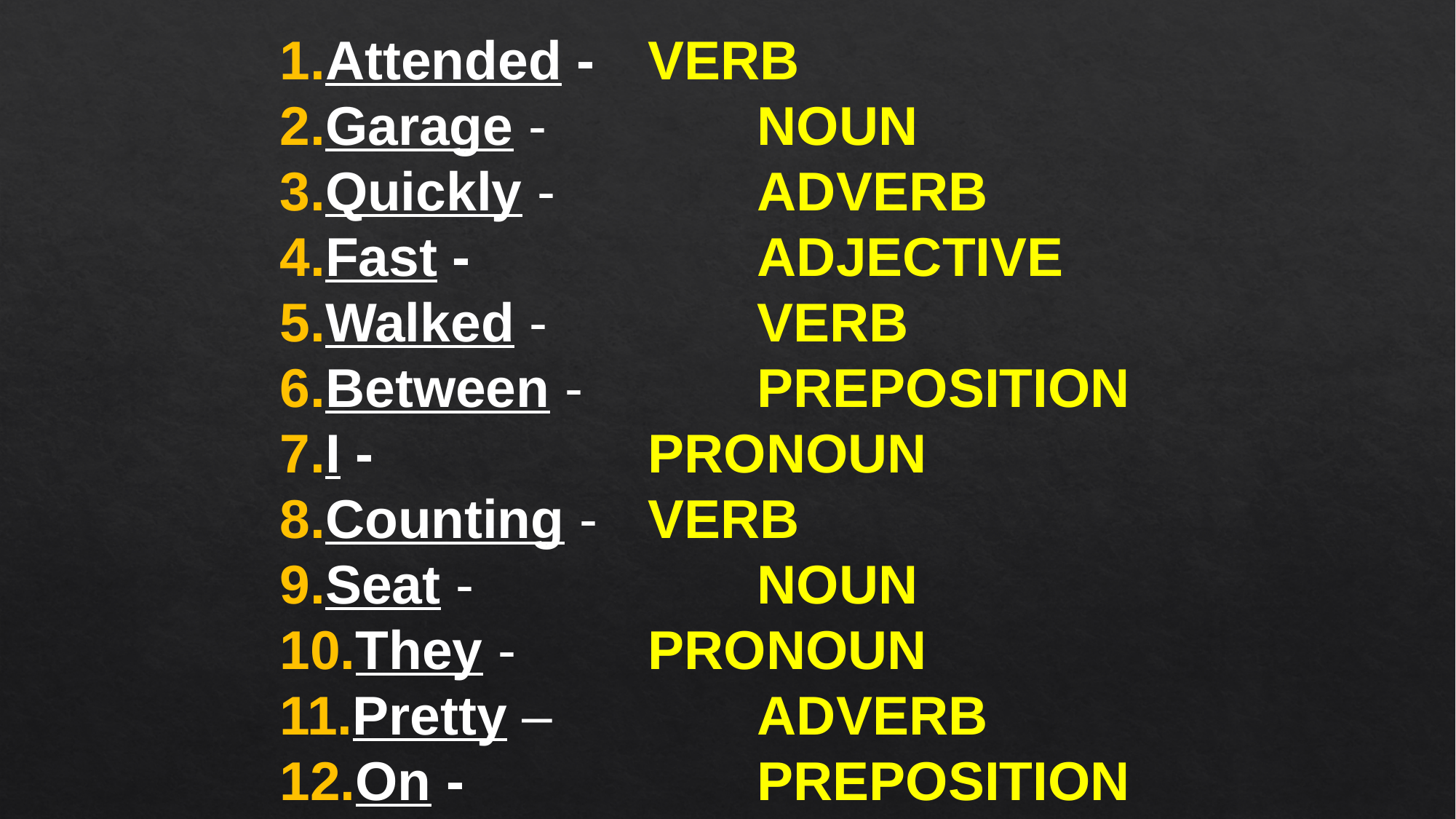

Attended - 	VERB
Garage - 		NOUN
Quickly - 		ADVERB
Fast - 			ADJECTIVE
Walked - 		VERB
Between - 		PREPOSITION
I - 			PRONOUN
Counting - 	VERB
Seat - 			NOUN
They - 		PRONOUN
Pretty – 		ADVERB
On - 			PREPOSITION